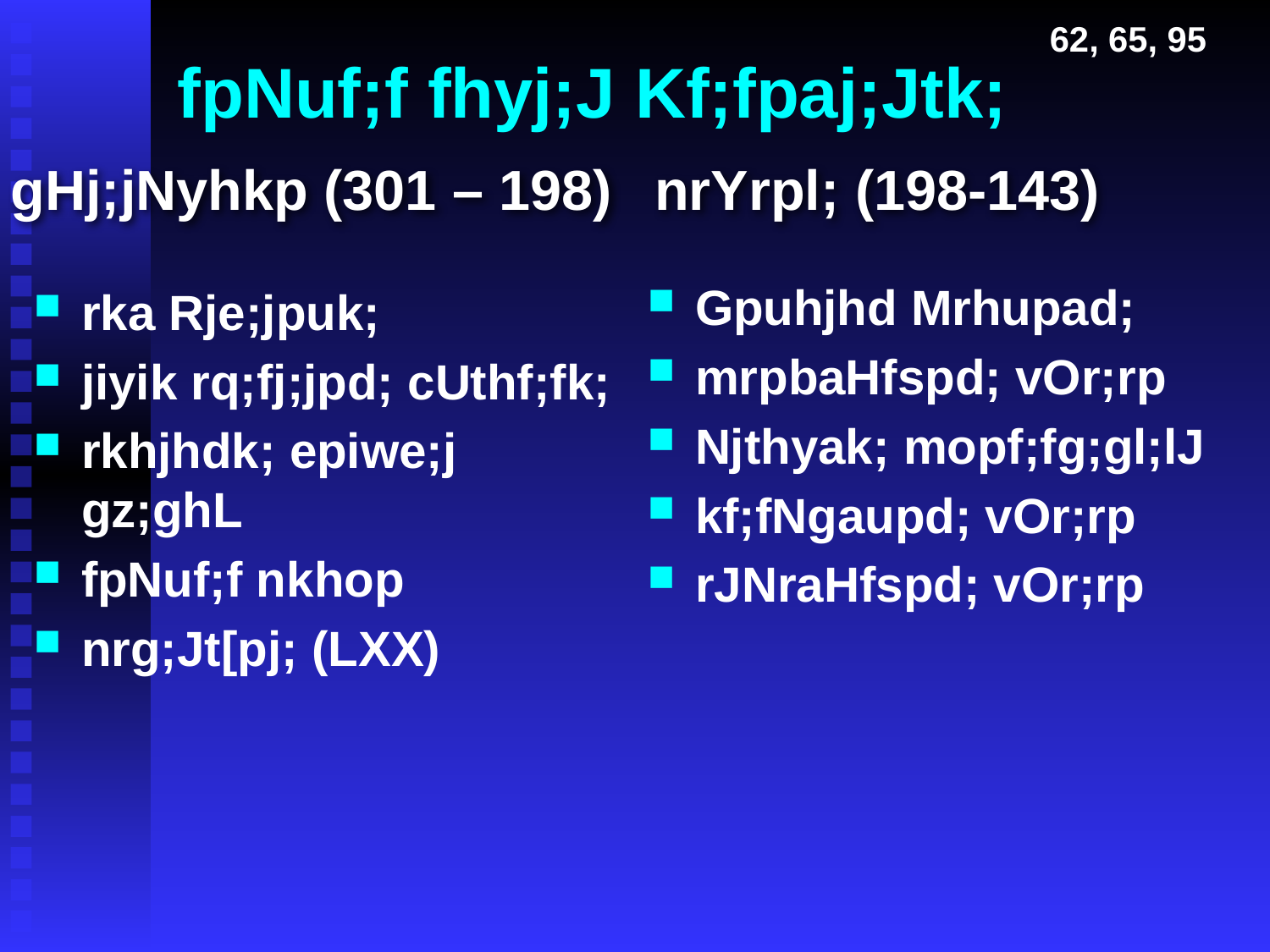

# fpNuf;f fhyj;J Kf;fpaj;Jtk;
62, 65, 95
gHj;jNyhkp (301 – 198)
nrYrpl; (198-143)

Gpuhjhd Mrhupad;
mrpbaHfspd; vOr;rp
Njthyak; mopf;fg;gl;lJ
kf;fNgaupd; vOr;rp
rJNraHfspd; vOr;rp

rka Rje;jpuk;
jiyik rq;fj;jpd; cUthf;fk;
rkhjhdk; epiwe;j gz;ghL
fpNuf;f nkhop
nrg;Jt[pj; (LXX)